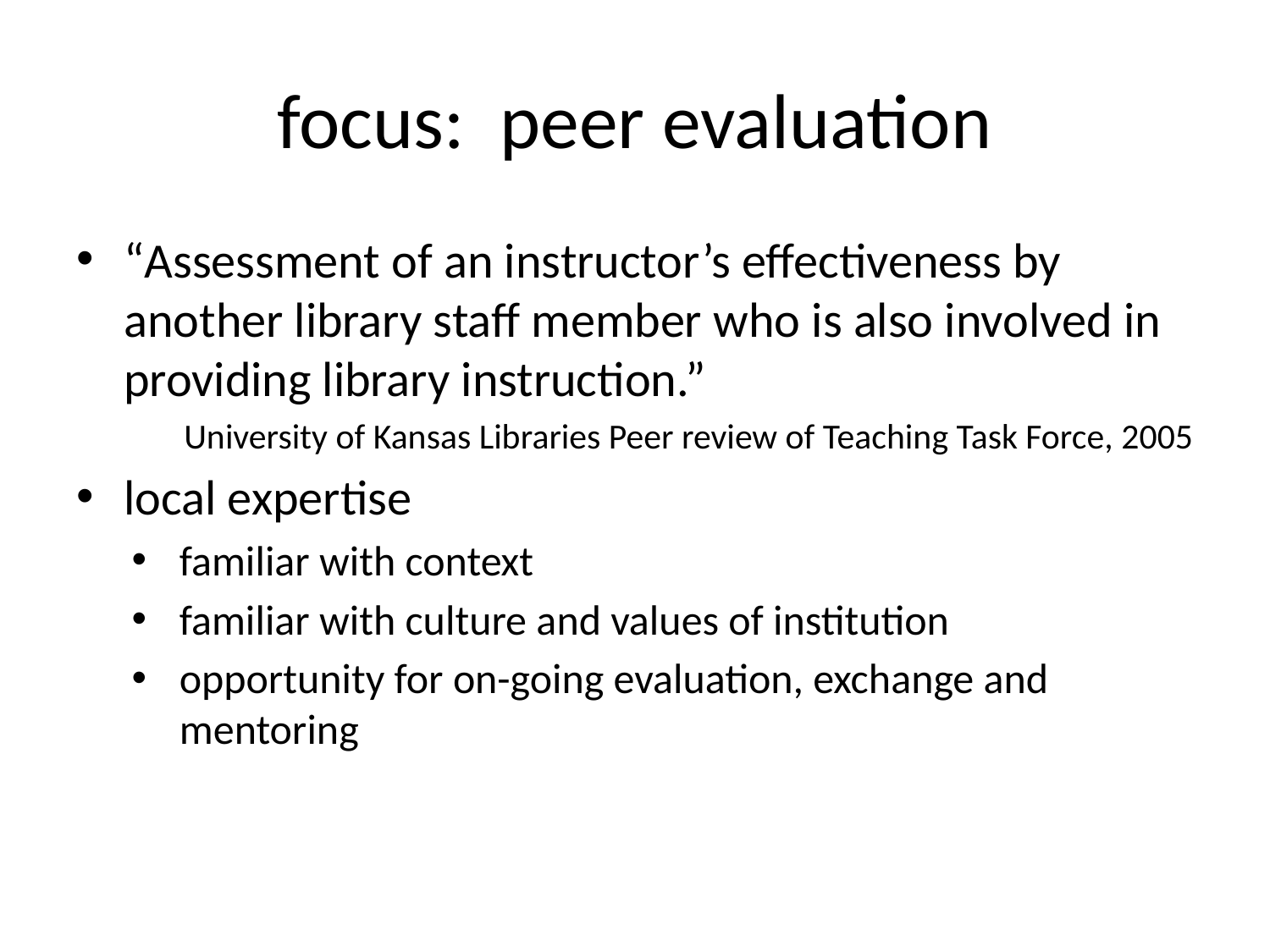

# focus:  peer evaluation
“Assessment of an instructor’s effectiveness by another library staff member who is also involved in providing library instruction.”
University of Kansas Libraries Peer review of Teaching Task Force, 2005
local expertise
familiar with context
familiar with culture and values of institution
opportunity for on-going evaluation, exchange and mentoring